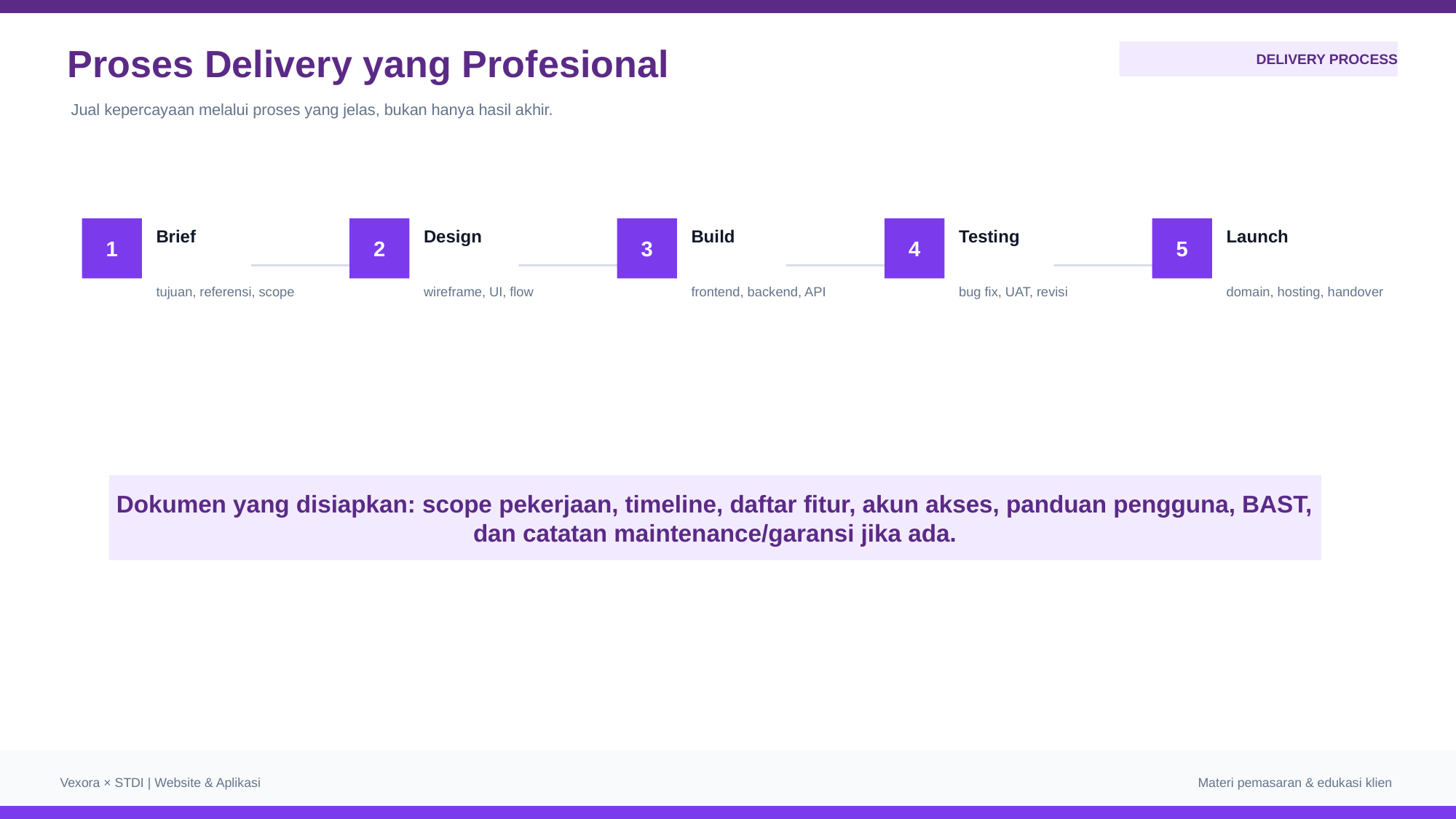

Proses Delivery yang Profesional
DELIVERY PROCESS
Jual kepercayaan melalui proses yang jelas, bukan hanya hasil akhir.
1
2
3
4
5
Brief
Design
Build
Testing
Launch
tujuan, referensi, scope
wireframe, UI, flow
frontend, backend, API
bug fix, UAT, revisi
domain, hosting, handover

Dokumen yang disiapkan: scope pekerjaan, timeline, daftar fitur, akun akses, panduan pengguna, BAST, dan catatan maintenance/garansi jika ada.

Vexora × STDI | Website & Aplikasi
Materi pemasaran & edukasi klien